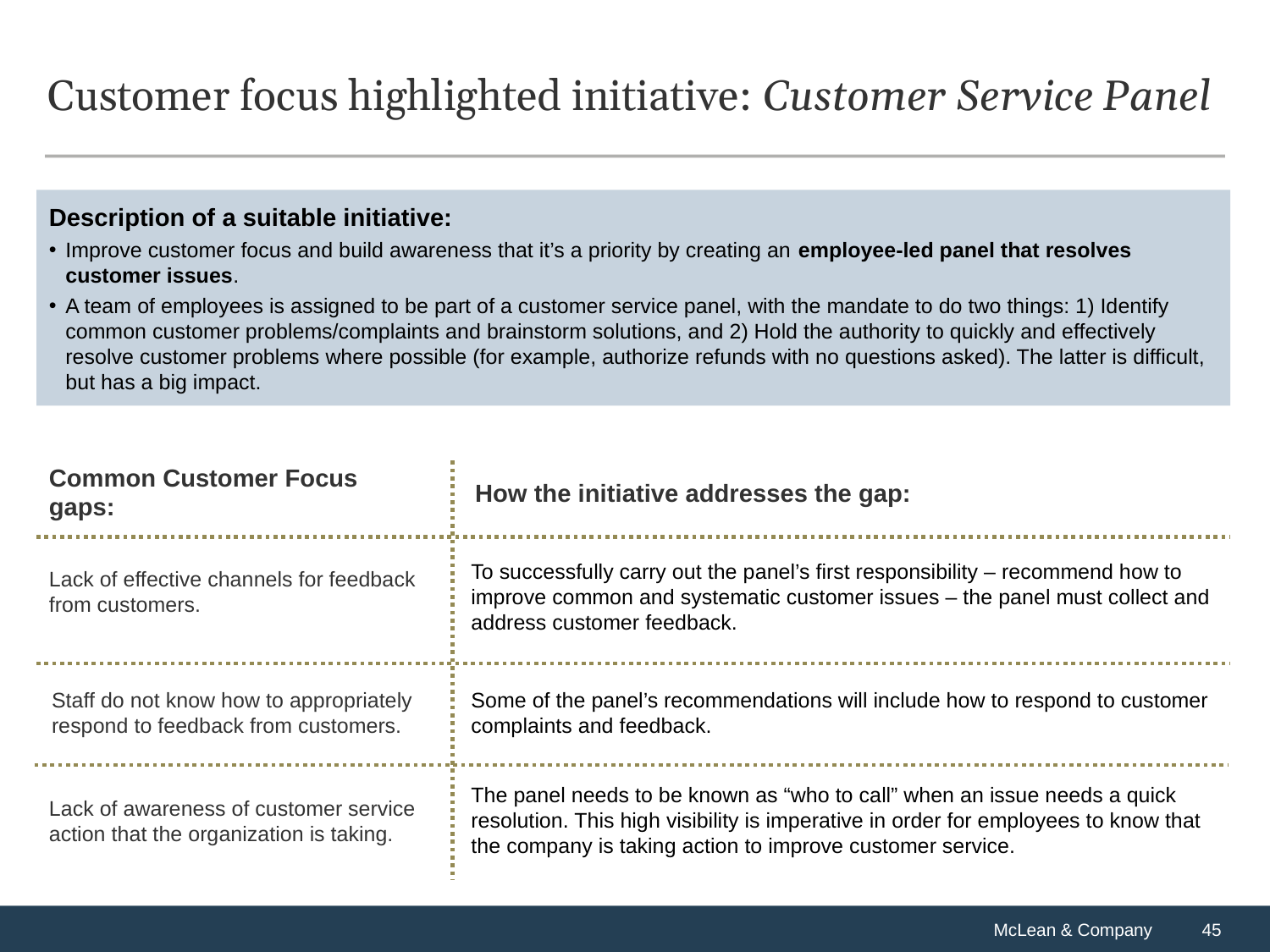

# Customer focus highlighted initiative: Customer Service Panel
Description of a suitable initiative:
Improve customer focus and build awareness that it’s a priority by creating an employee-led panel that resolves customer issues.
A team of employees is assigned to be part of a customer service panel, with the mandate to do two things: 1) Identify common customer problems/complaints and brainstorm solutions, and 2) Hold the authority to quickly and effectively resolve customer problems where possible (for example, authorize refunds with no questions asked). The latter is difficult, but has a big impact.
Common Customer Focus gaps:
How the initiative addresses the gap:
To successfully carry out the panel’s first responsibility – recommend how to improve common and systematic customer issues – the panel must collect and address customer feedback.
Lack of effective channels for feedback from customers.
Staff do not know how to appropriately respond to feedback from customers.
Some of the panel’s recommendations will include how to respond to customer complaints and feedback.
The panel needs to be known as “who to call” when an issue needs a quick resolution. This high visibility is imperative in order for employees to know that the company is taking action to improve customer service.
Lack of awareness of customer service action that the organization is taking.